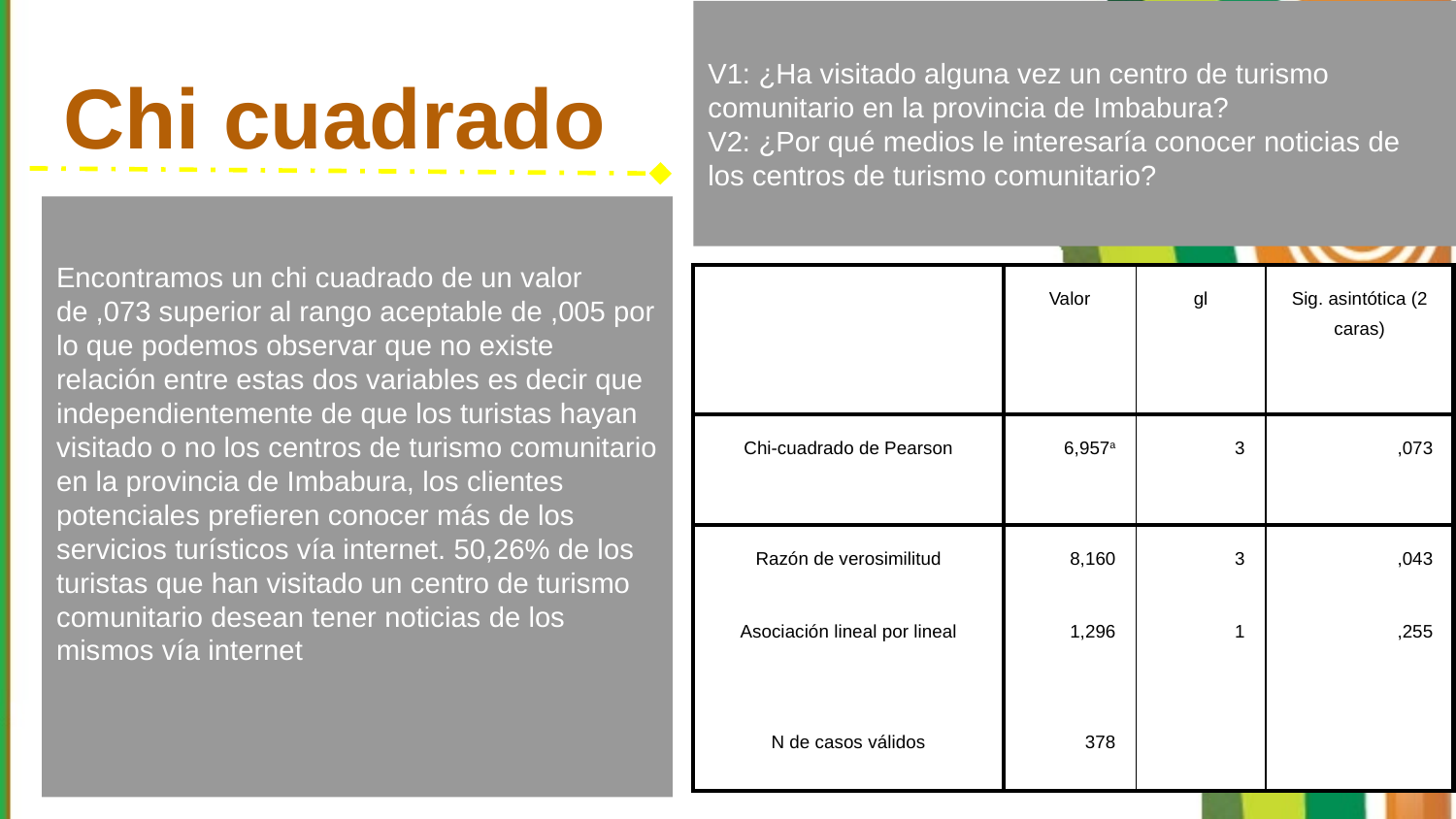

V1: ¿Ha visitado alguna vez un centro de turismo comunitario en la provincia de Imbabura?
V2: ¿Por qué medios le interesaría conocer noticias de los centros de turismo comunitario?

# Chi cuadrado

Encontramos un chi cuadrado de un valor de ,073 superior al rango aceptable de ,005 por lo que podemos observar que no existe relación entre estas dos variables es decir que independientemente de que los turistas hayan visitado o no los centros de turismo comunitario en la provincia de Imbabura, los clientes potenciales prefieren conocer más de los servicios turísticos vía internet. 50,26% de los turistas que han visitado un centro de turismo comunitario desean tener noticias de los mismos vía internet

|  | Valor | gl | Sig. asintótica (2 caras) |
| --- | --- | --- | --- |
| Chi-cuadrado de Pearson | 6,957a | 3 | ,073 |
| Razón de verosimilitud | 8,160 | 3 | ,043 |
| Asociación lineal por lineal | 1,296 | 1 | ,255 |
| N de casos válidos | 378 |  |  |